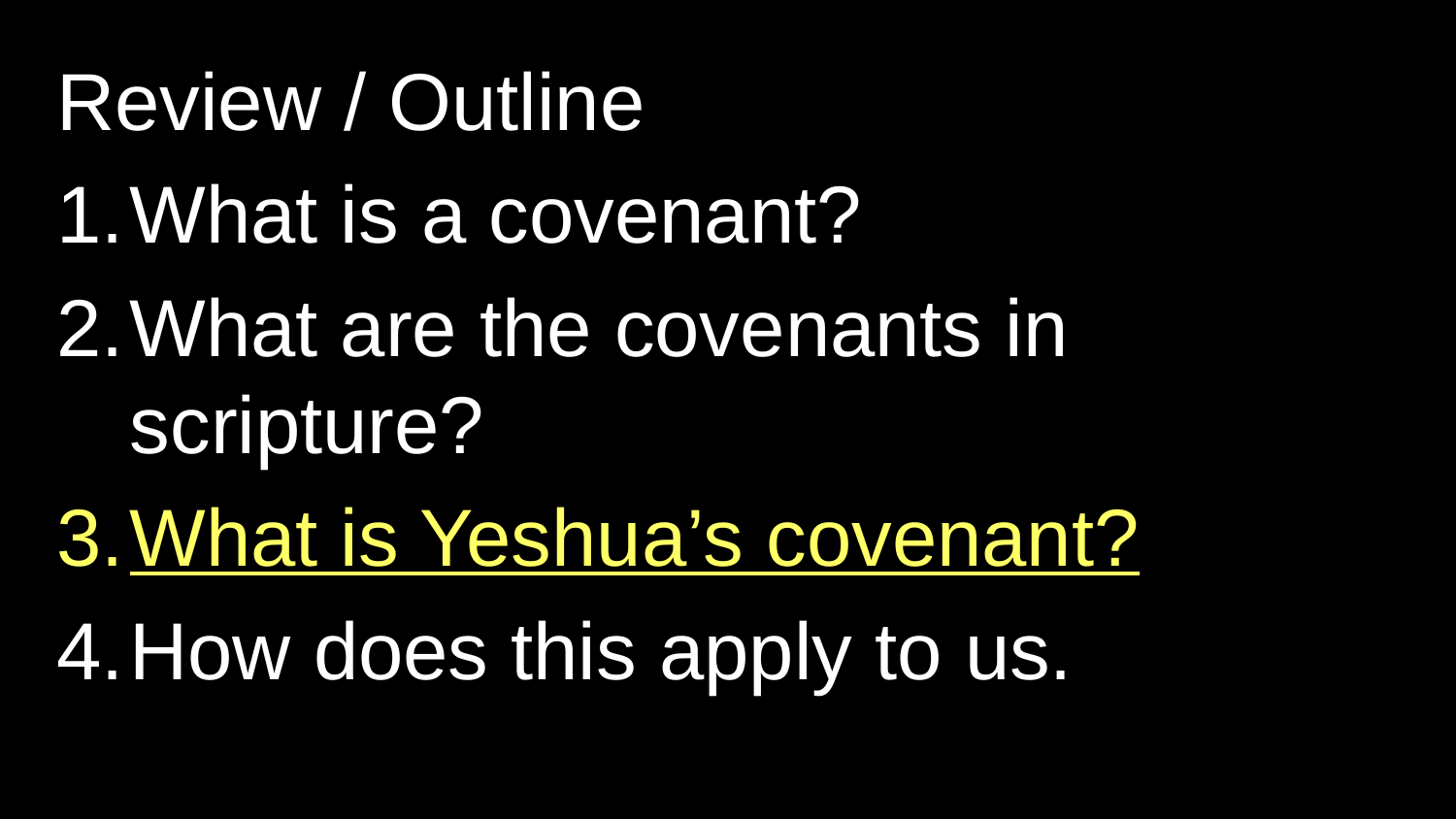

Review / Outline
What is a covenant?
What are the covenants in scripture?
What is Yeshua’s covenant?
How does this apply to us.